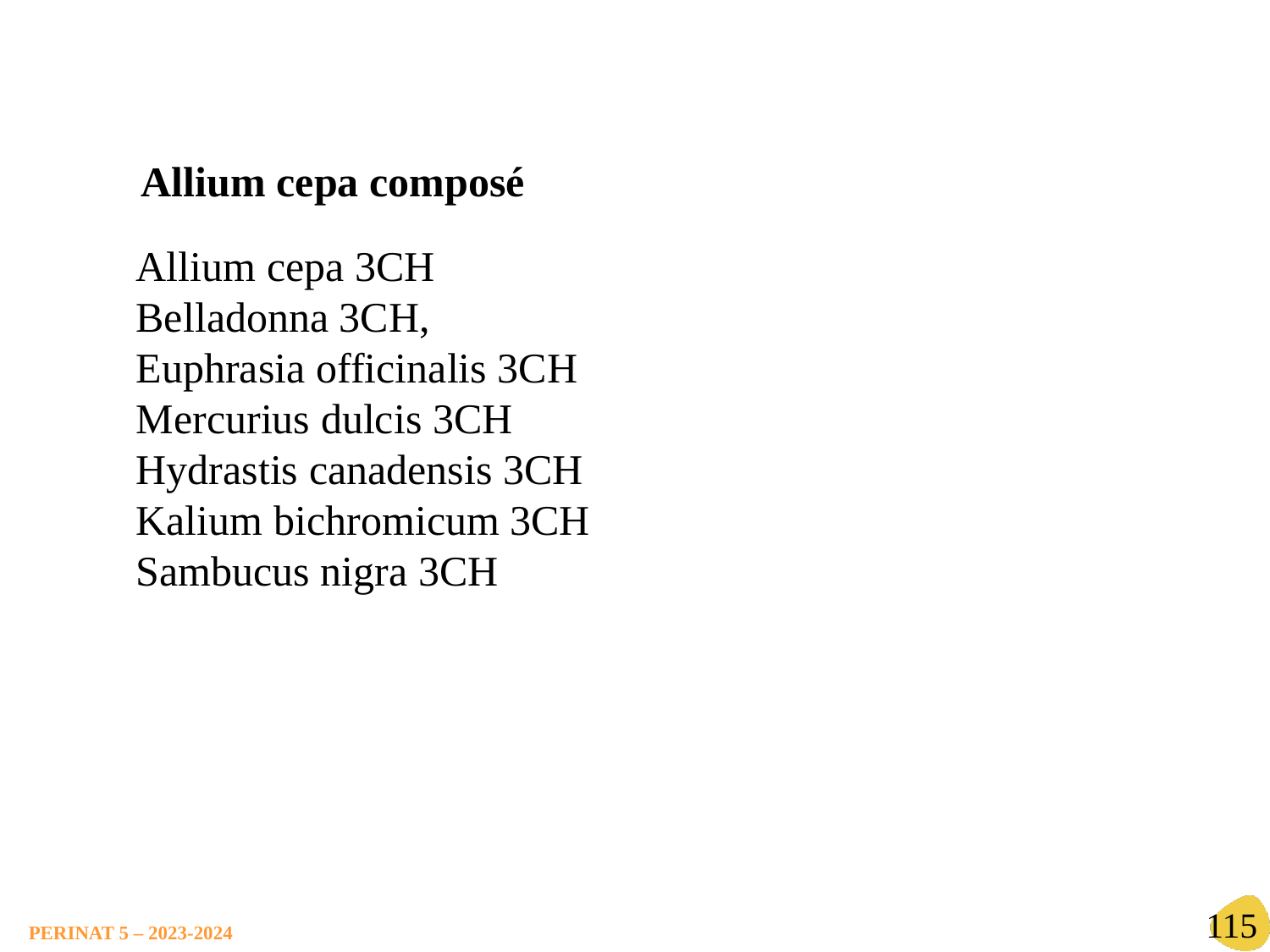

Allium cepa composé
Allium cepa 3CH
Belladonna 3CH,
Euphrasia officinalis 3CH
Mercurius dulcis 3CH
Hydrastis canadensis 3CH
Kalium bichromicum 3CH
Sambucus nigra 3CH